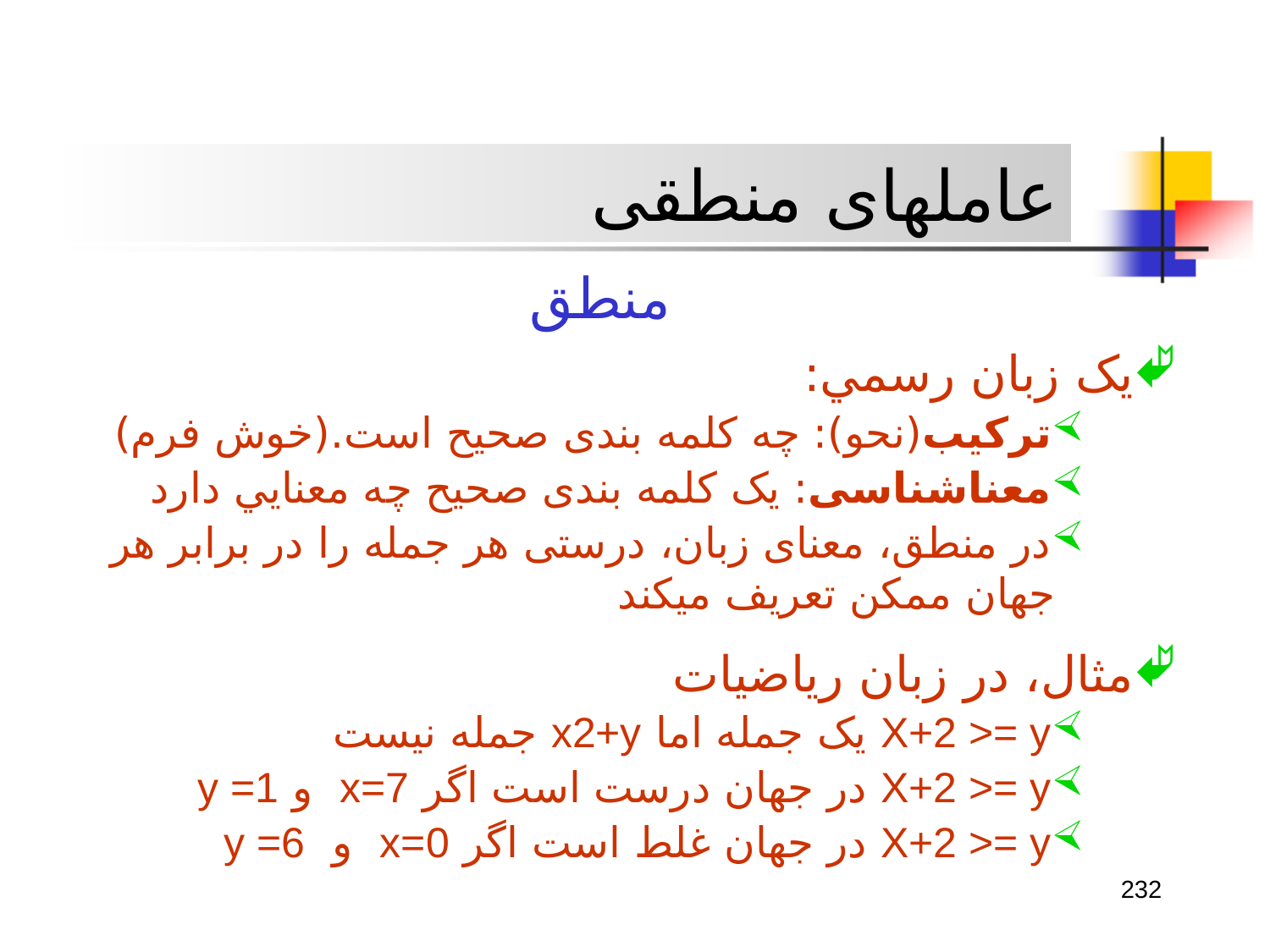

عاملهای منطقی
منطق
يک زبان رسمي:
ترکيب(نحو): چه کلمه بندی صحيح است.(خوش فرم)
معناشناسی: يک کلمه بندی صحيح چه معنايي دارد
در منطق، معنای زبان، درستی هر جمله را در برابر هر جهان ممکن تعريف ميکند
مثال، در زبان رياضيات
X+2 >= y يک جمله اما x2+y جمله نيست
X+2 >= y در جهان درست است اگر x=7  و y =1
X+2 >= y در جهان غلط است اگر x=0  و  y =6
232